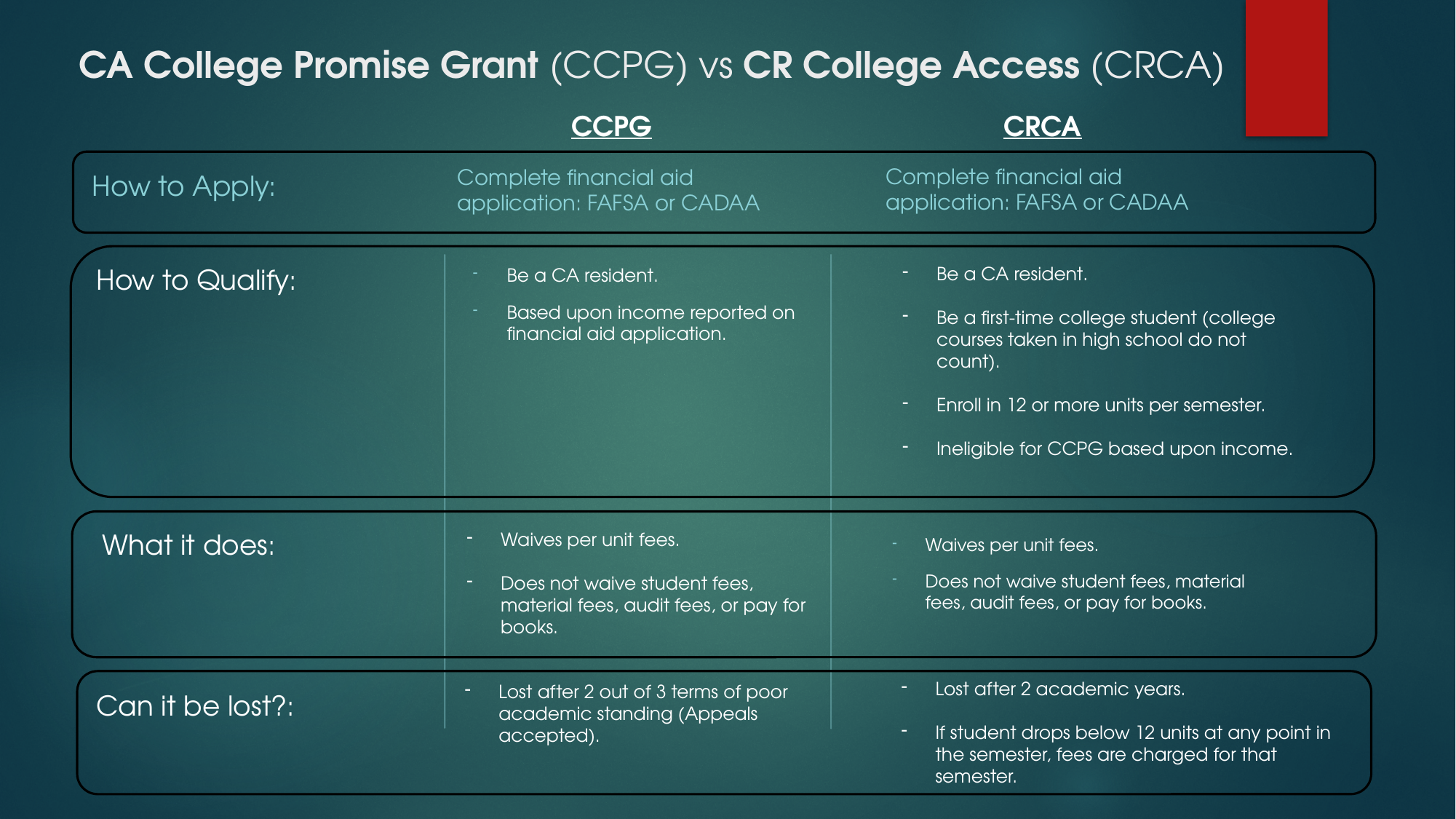

# CA College Promise Grant (CCPG) vs CR College Access (CRCA)
CCPG
CRCA
How to Apply:
Complete financial aid application: FAFSA or CADAA
Complete financial aid application: FAFSA or CADAA

How to Qualify:
Be a CA resident.

Be a first-time college student (college courses taken in high school do not count).

Enroll in 12 or more units per semester.

Ineligible for CCPG based upon income.

Be a CA resident.
Based upon income reported on financial aid application.

What it does:
Waives per unit fees.

Does not waive student fees, material fees, audit fees, or pay for books.
Waives per unit fees.
Does not waive student fees, material fees, audit fees, or pay for books.

Lost after 2 academic years.

If student drops below 12 units at any point in the semester, fees are charged for that semester.

Lost after 2 out of 3 terms of poor academic standing (Appeals accepted).
Can it be lost?: